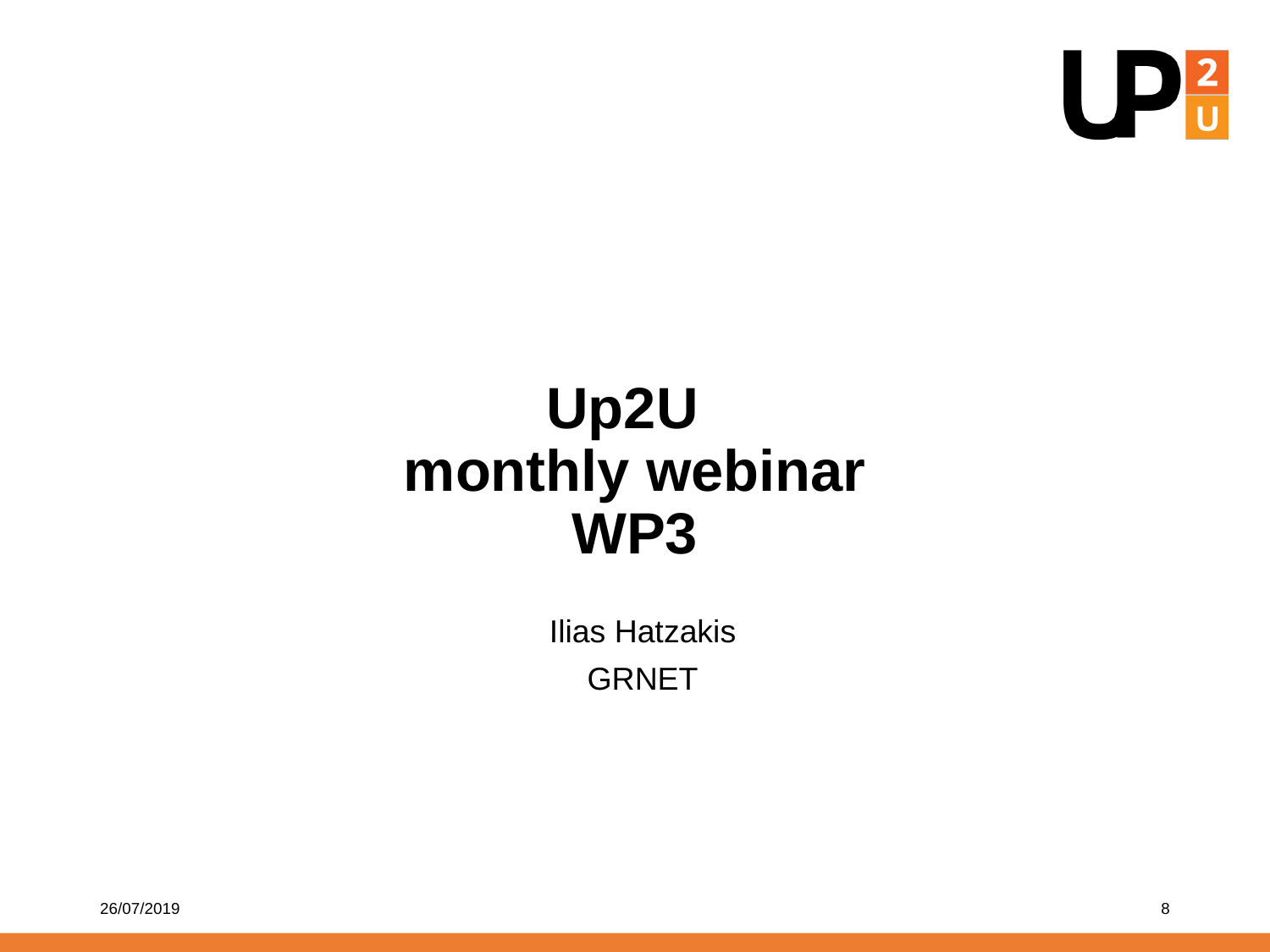

# Up2U monthly webinar WP3
Ilias Hatzakis
GRNET
26/07/2019

8